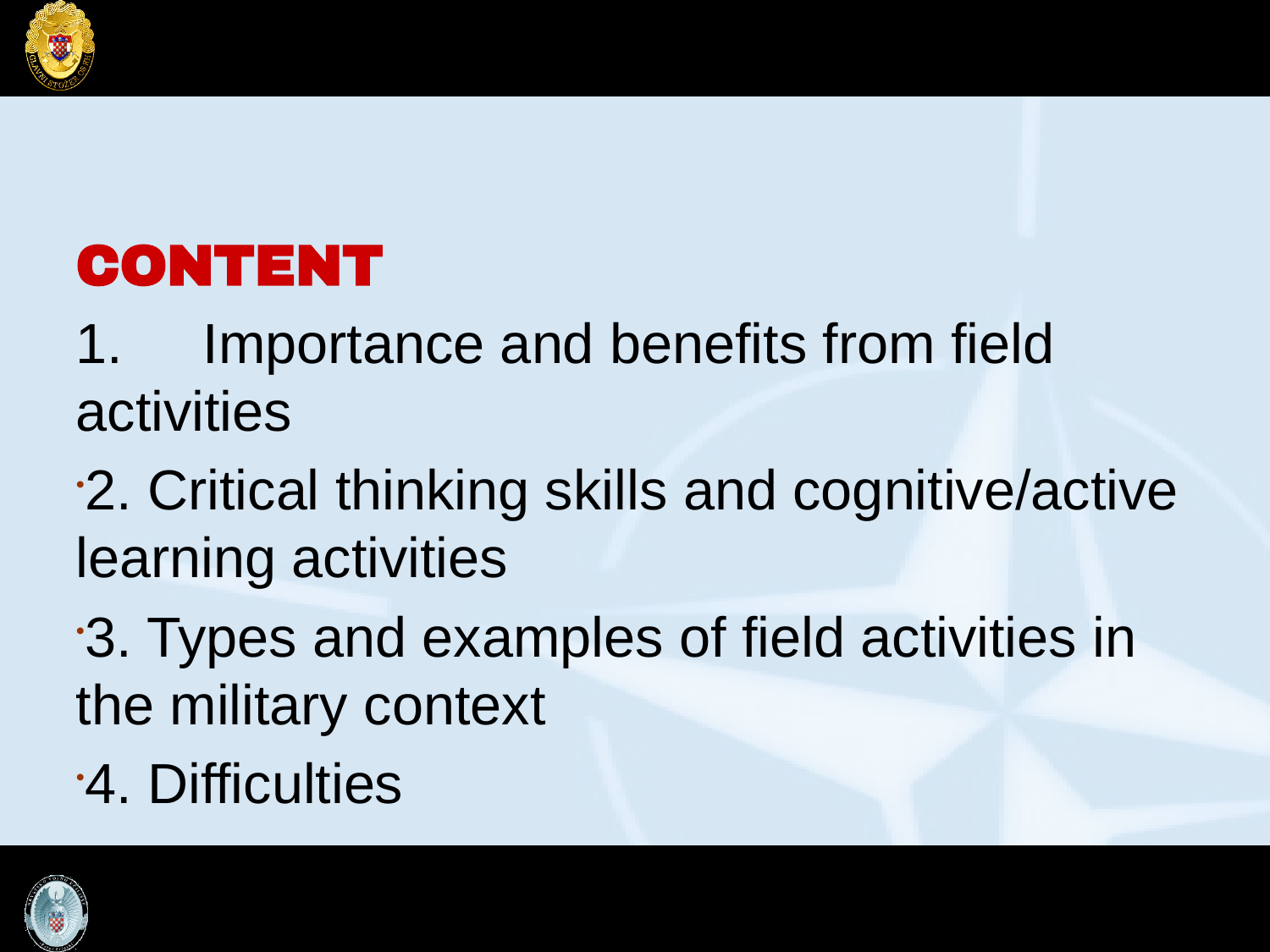

CONTENT
1.	Importance and benefits from field activities
2. Critical thinking skills and cognitive/active learning activities
3. Types and examples of field activities in the military context
4. Difficulties